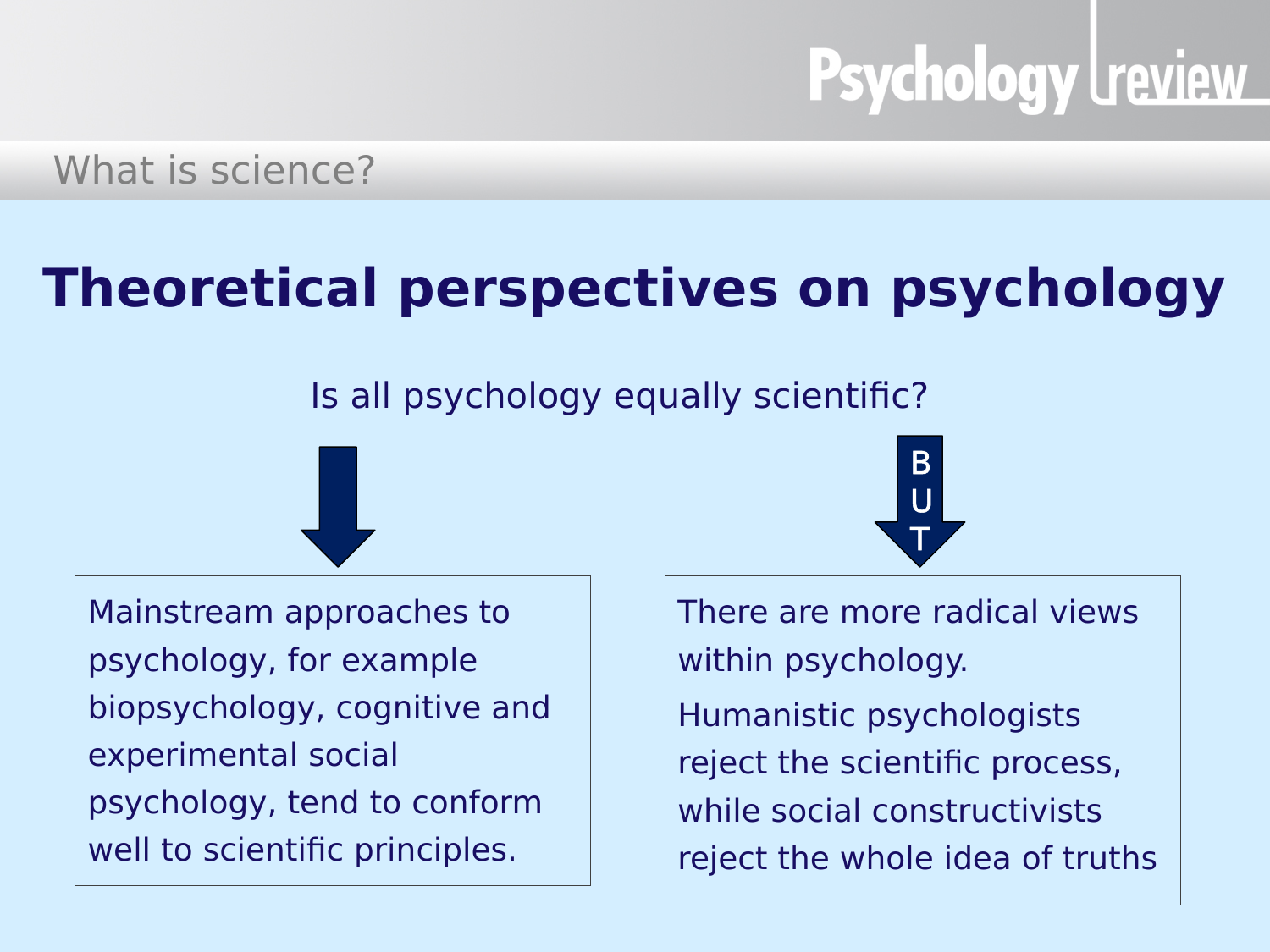

# Theoretical perspectives on psychology
Is all psychology equally scientific?
BUT

Mainstream approaches to psychology, for example biopsychology, cognitive and experimental social psychology, tend to conform well to scientific principles.
There are more radical views within psychology.
Humanistic psychologists reject the scientific process, while social constructivists reject the whole idea of truths